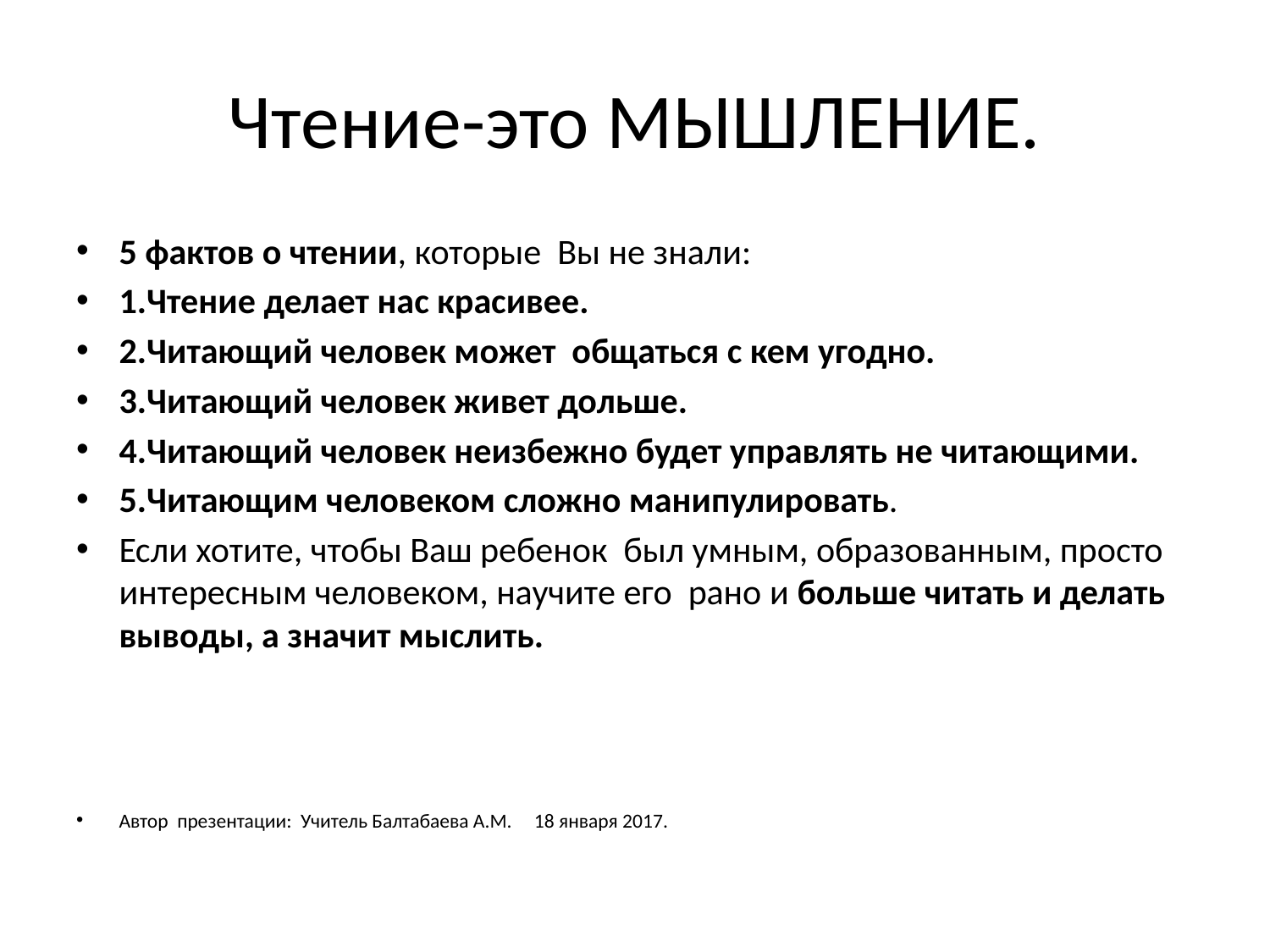

# Чтение-это МЫШЛЕНИЕ.
5 фактов о чтении, которые  Вы не знали:
1.Чтение делает нас красивее.
2.Читающий человек может  общаться с кем угодно.
3.Читающий человек живет дольше.
4.Читающий человек неизбежно будет управлять не читающими.
5.Читающим человеком сложно манипулировать.
Если хотите, чтобы Ваш ребенок  был умным, образованным, просто интересным человеком, научите его  рано и больше читать и делать выводы, а значит мыслить.

Автор  презентации:  Учитель Балтабаева А.М.     18 января 2017.